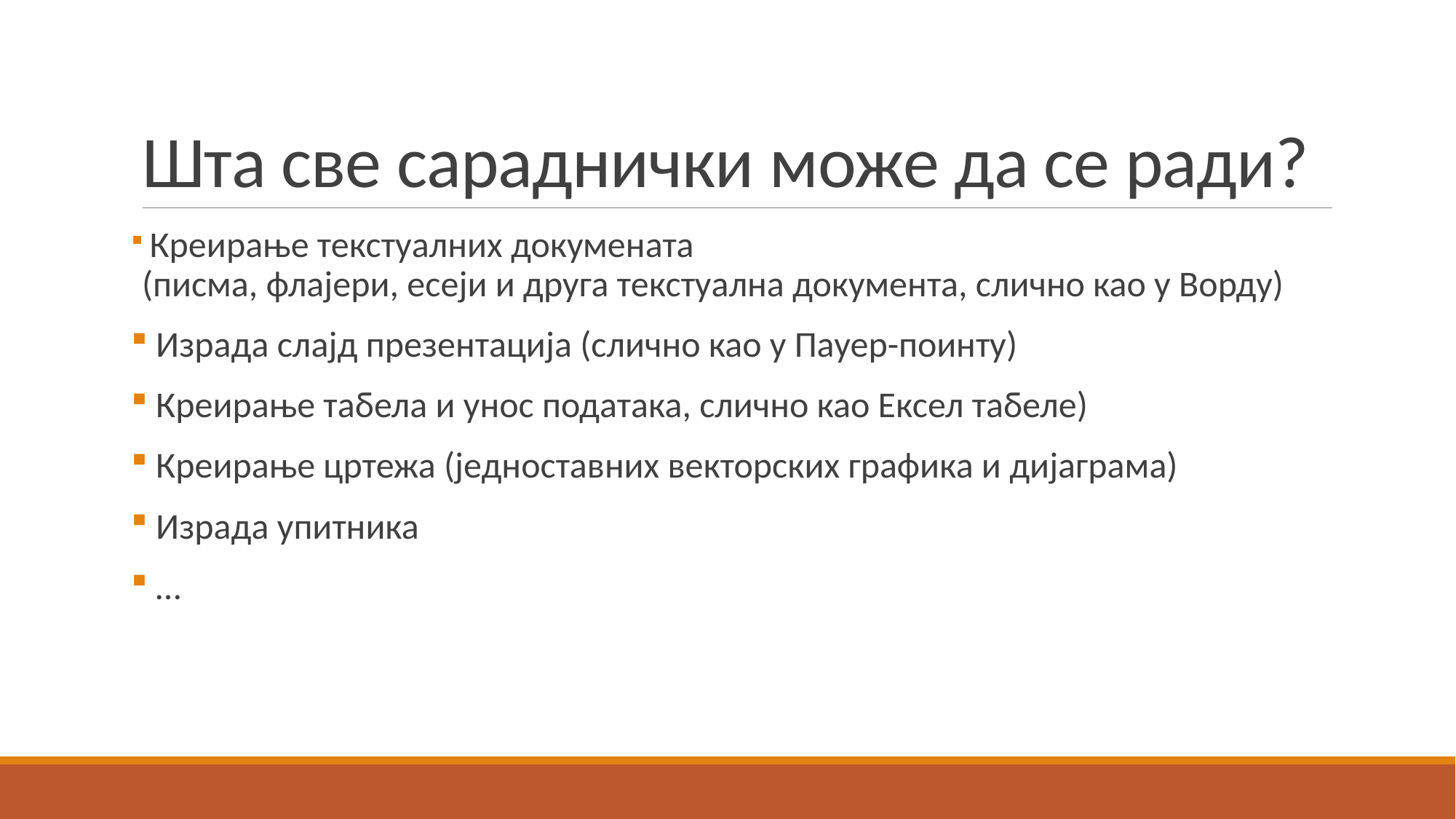

# Шта све сараднички може да се ради?
 Креирање текстуалних докумената
(писма, флајери, есеји и друга текстуална документа, слично као у Ворду)
 Израда слајд презентација (слично као у Пауер-поинту)
 Креирање табела и унос података, слично као Ексел табеле)
 Креирање цртежа (једноставних векторских графика и дијаграма)
 Израда упитника
 …